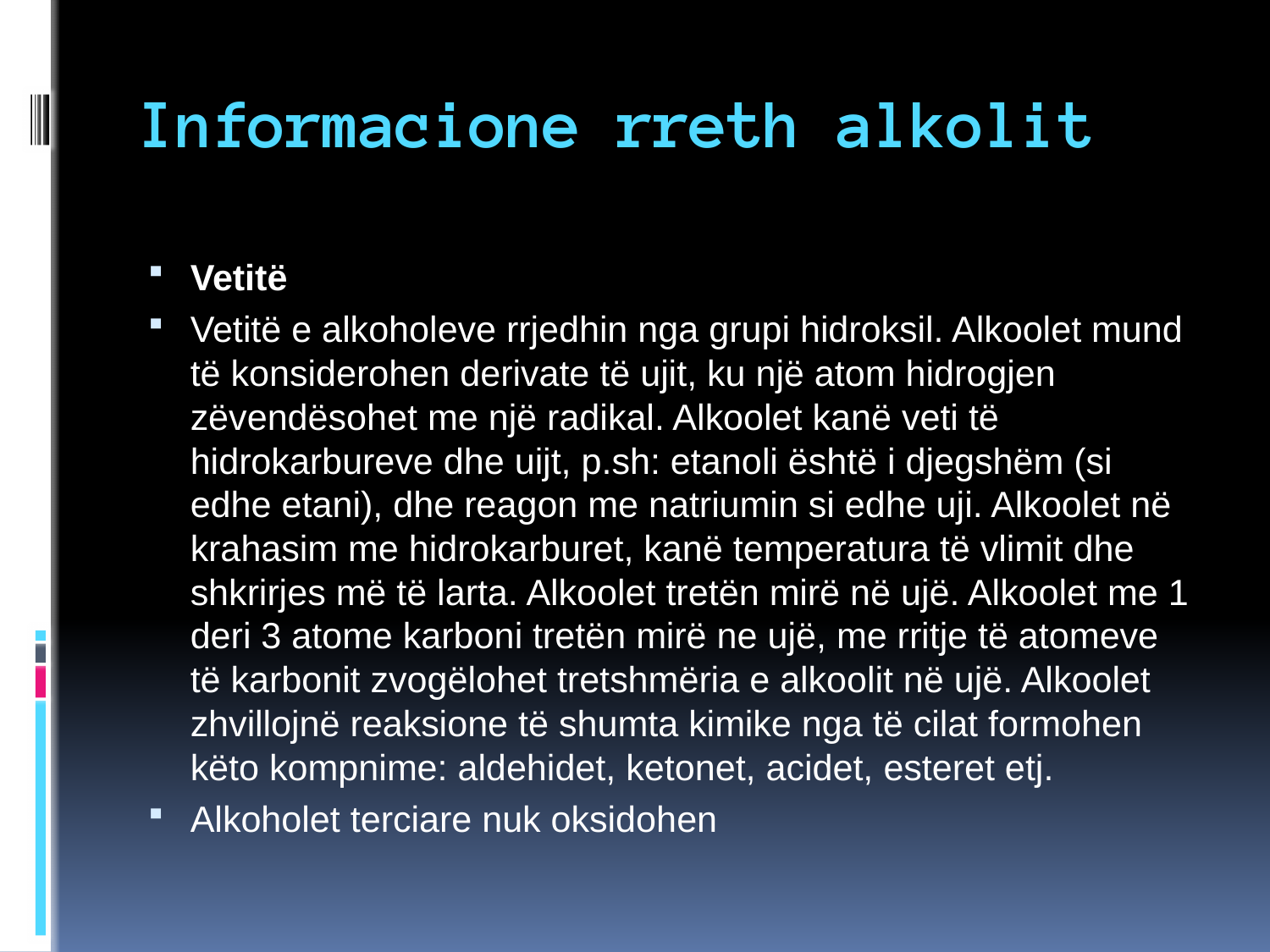

# Informacione rreth alkolit
Vetitë
Vetitë e alkoholeve rrjedhin nga grupi hidroksil. Alkoolet mund të konsiderohen derivate të ujit, ku një atom hidrogjen zëvendësohet me një radikal. Alkoolet kanë veti të hidrokarbureve dhe uijt, p.sh: etanoli është i djegshëm (si edhe etani), dhe reagon me natriumin si edhe uji. Alkoolet në krahasim me hidrokarburet, kanë temperatura të vlimit dhe shkrirjes më të larta. Alkoolet tretën mirë në ujë. Alkoolet me 1 deri 3 atome karboni tretën mirë ne ujë, me rritje të atomeve të karbonit zvogëlohet tretshmëria e alkoolit në ujë. Alkoolet zhvillojnë reaksione të shumta kimike nga të cilat formohen këto kompnime: aldehidet, ketonet, acidet, esteret etj.
Alkoholet terciare nuk oksidohen